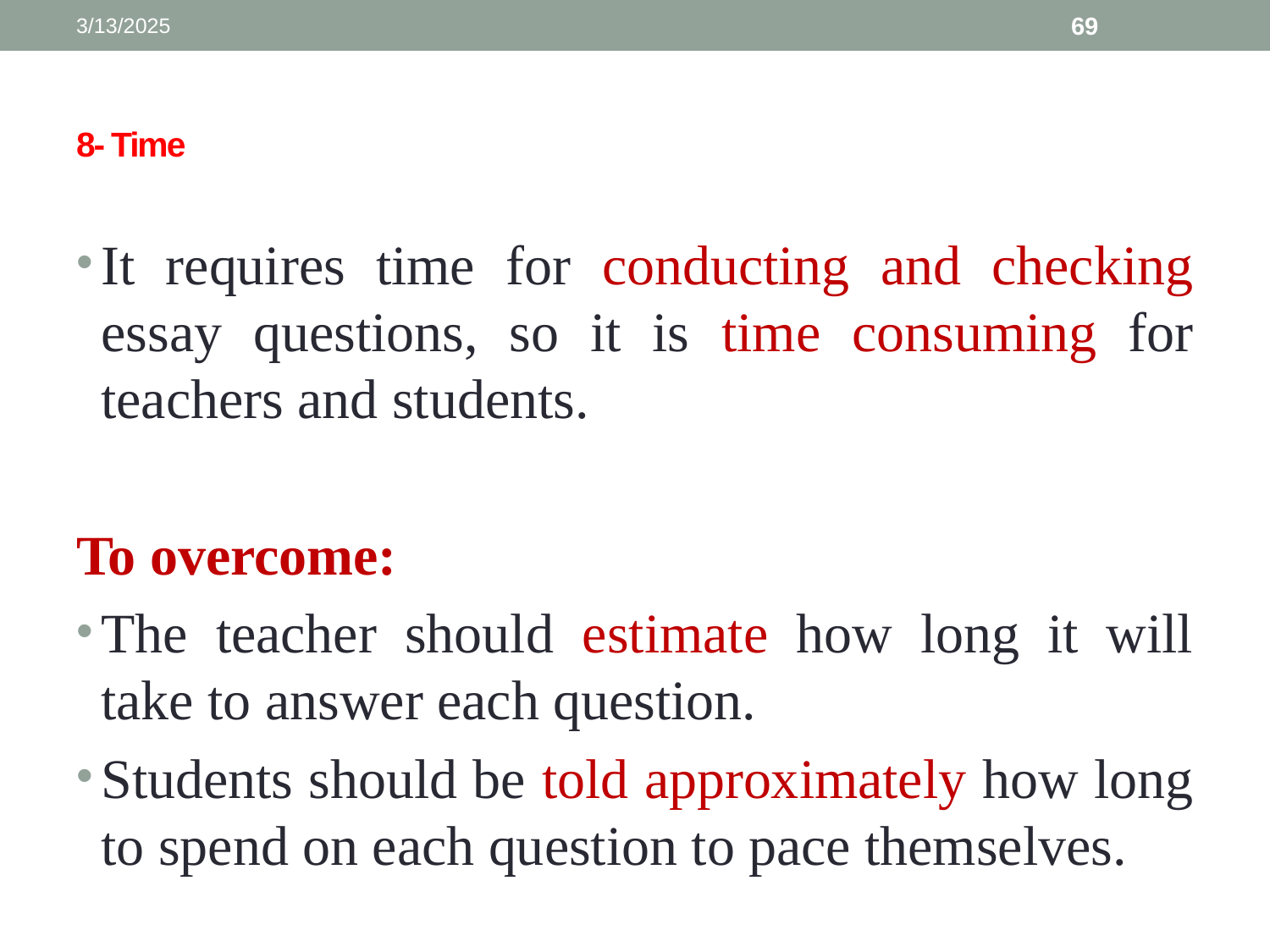

3/13/2025
69
# 8- Time
It requires time for conducting and checking essay questions, so it is time consuming for teachers and students.

To overcome:
The teacher should estimate how long it will take to answer each question.
Students should be told approximately how long to spend on each question to pace themselves.